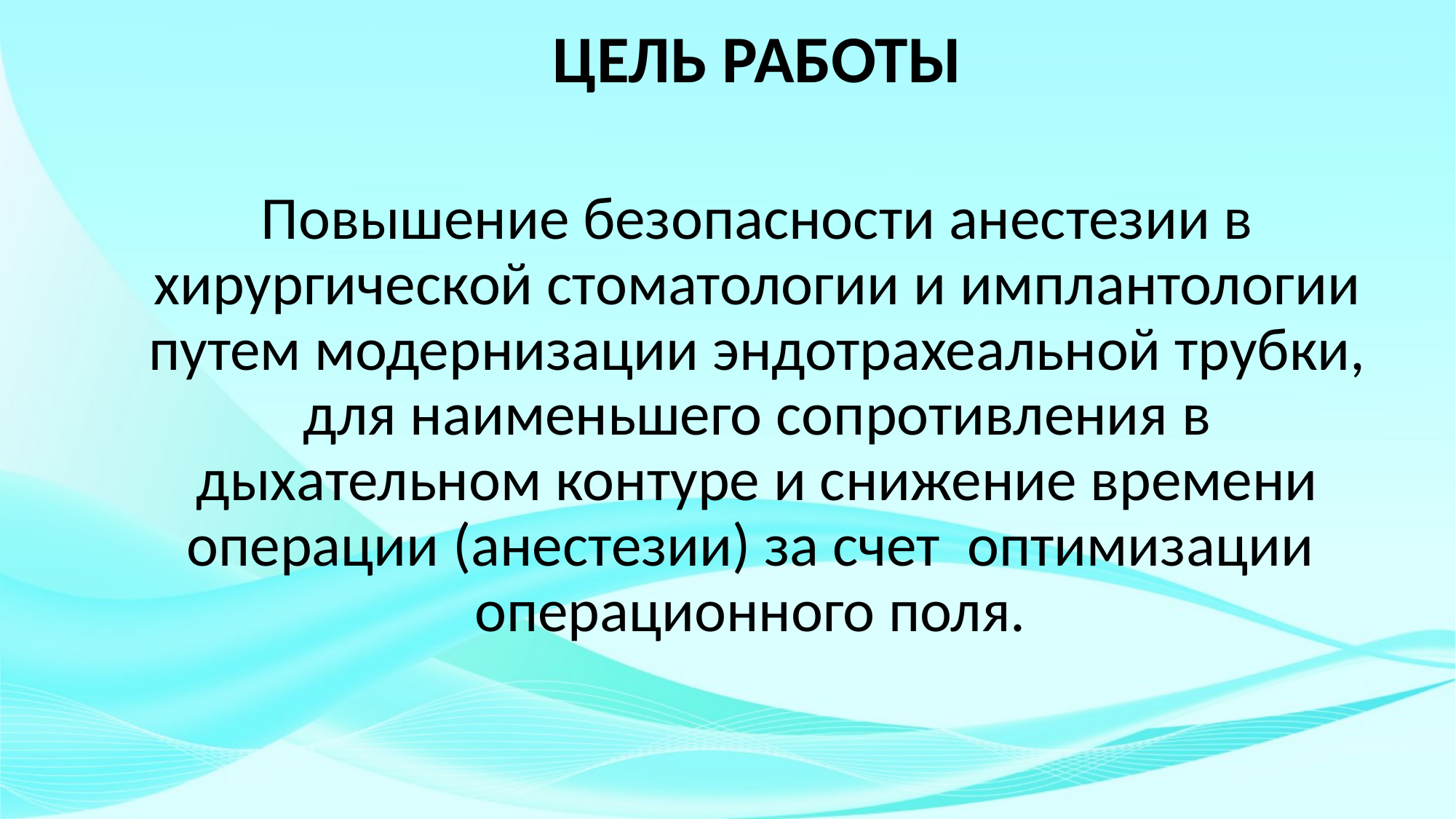

ЦЕЛЬ РАБОТЫ

Повышение безопасности анестезии в хирургической стоматологии и имплантологии путем модернизации эндотрахеальной трубки, для наименьшего сопротивления в дыхательном контуре и снижение времени операции (анестезии) за счет  оптимизации  операционного поля.